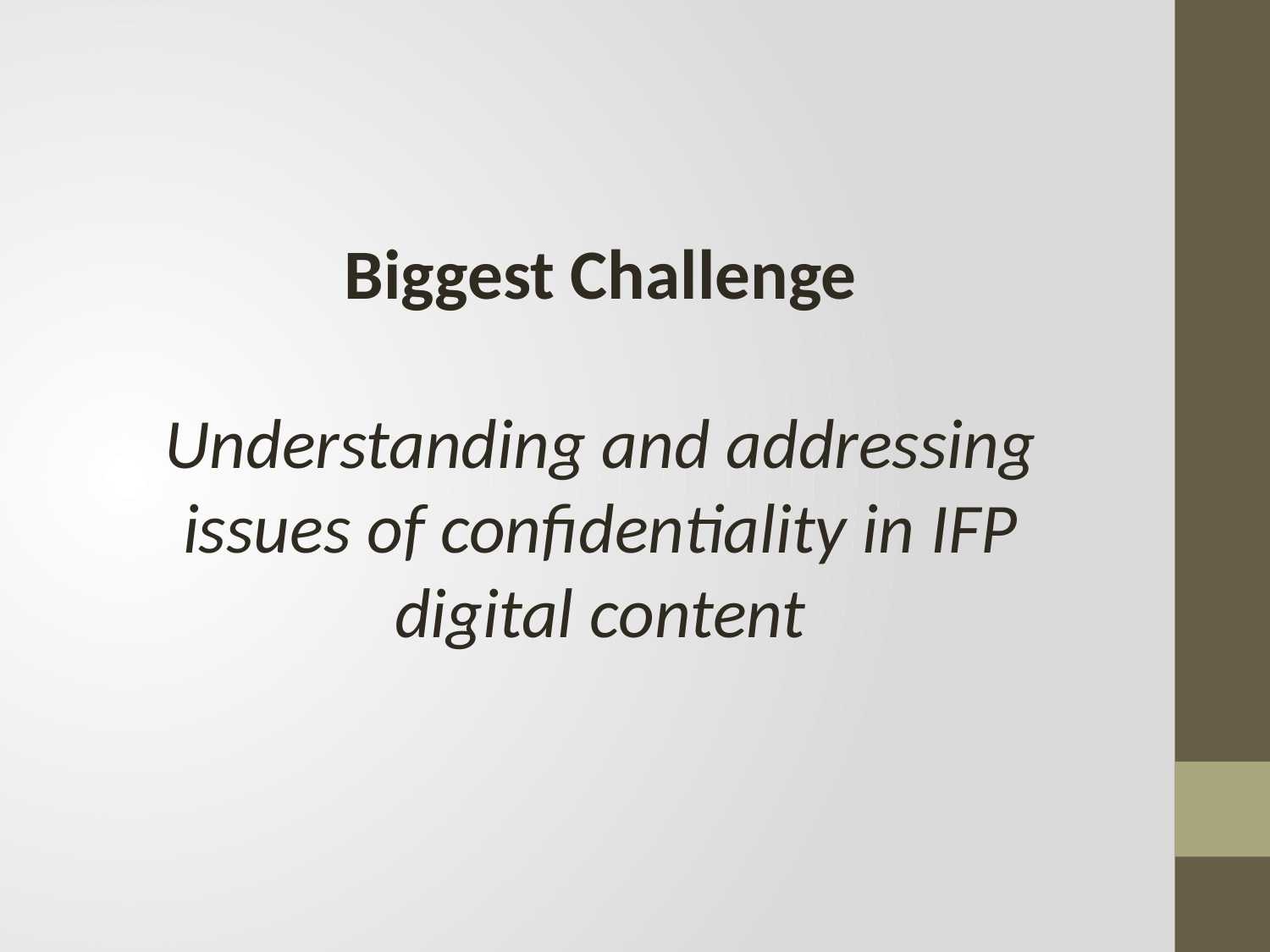

Biggest Challenge
Understanding and addressing issues of confidentiality in IFP digital content